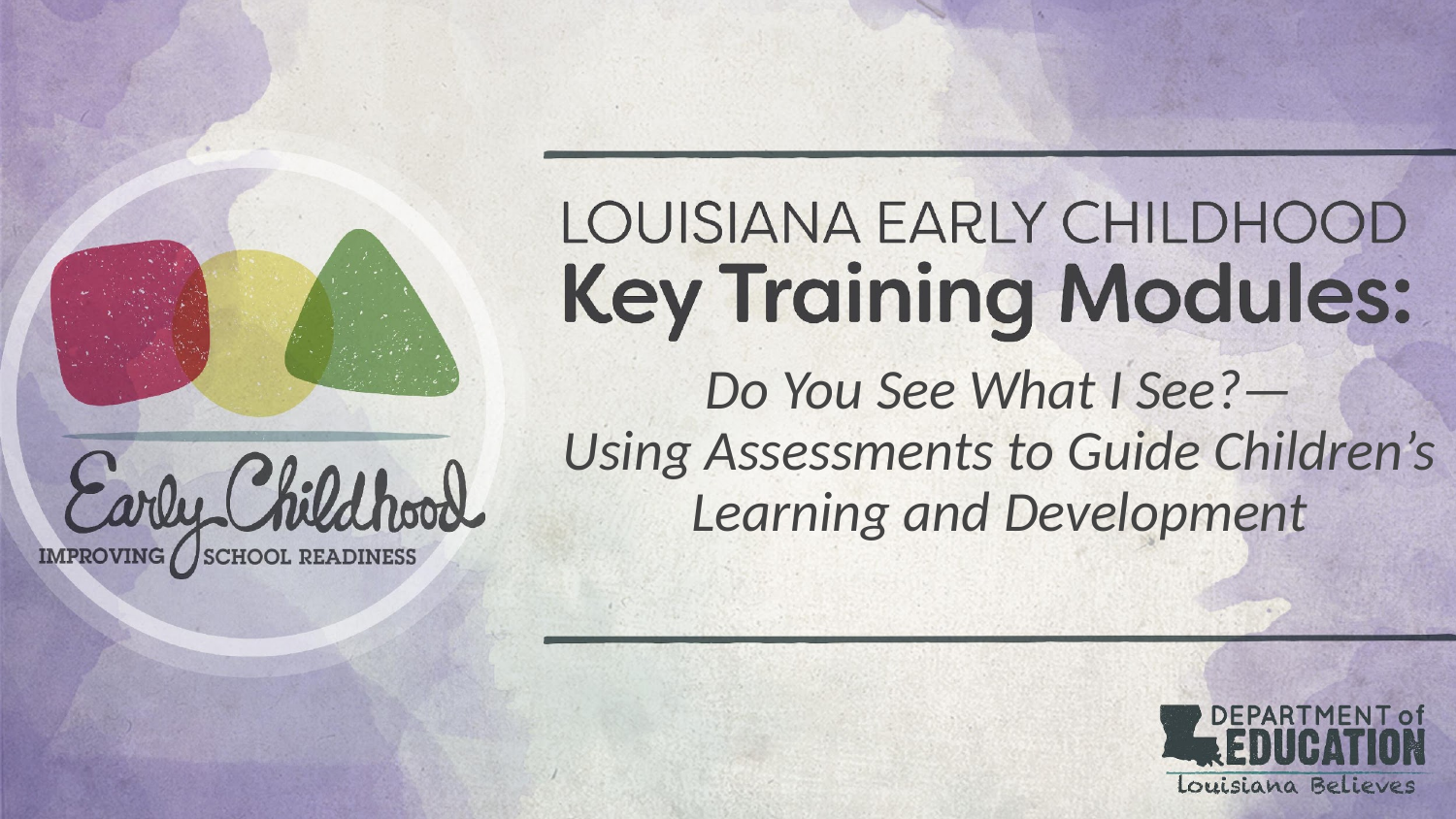

# Do You See What I See?— Using Assessments to Guide Children’s Learning and Development